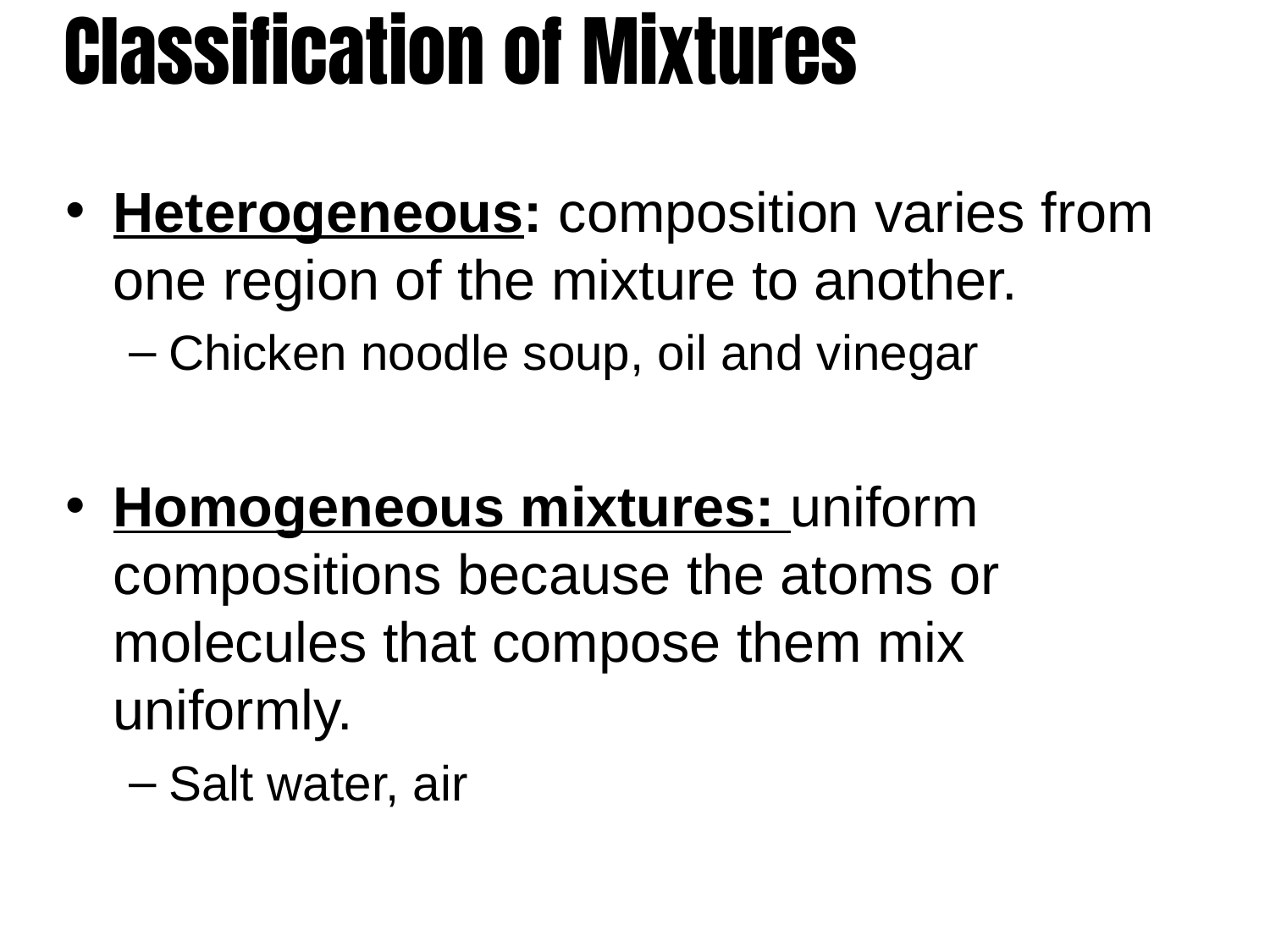

# Classification of Mixtures
Heterogeneous: composition varies from one region of the mixture to another.
Chicken noodle soup, oil and vinegar

Homogeneous mixtures: uniform compositions because the atoms or molecules that compose them mix uniformly.
Salt water, air